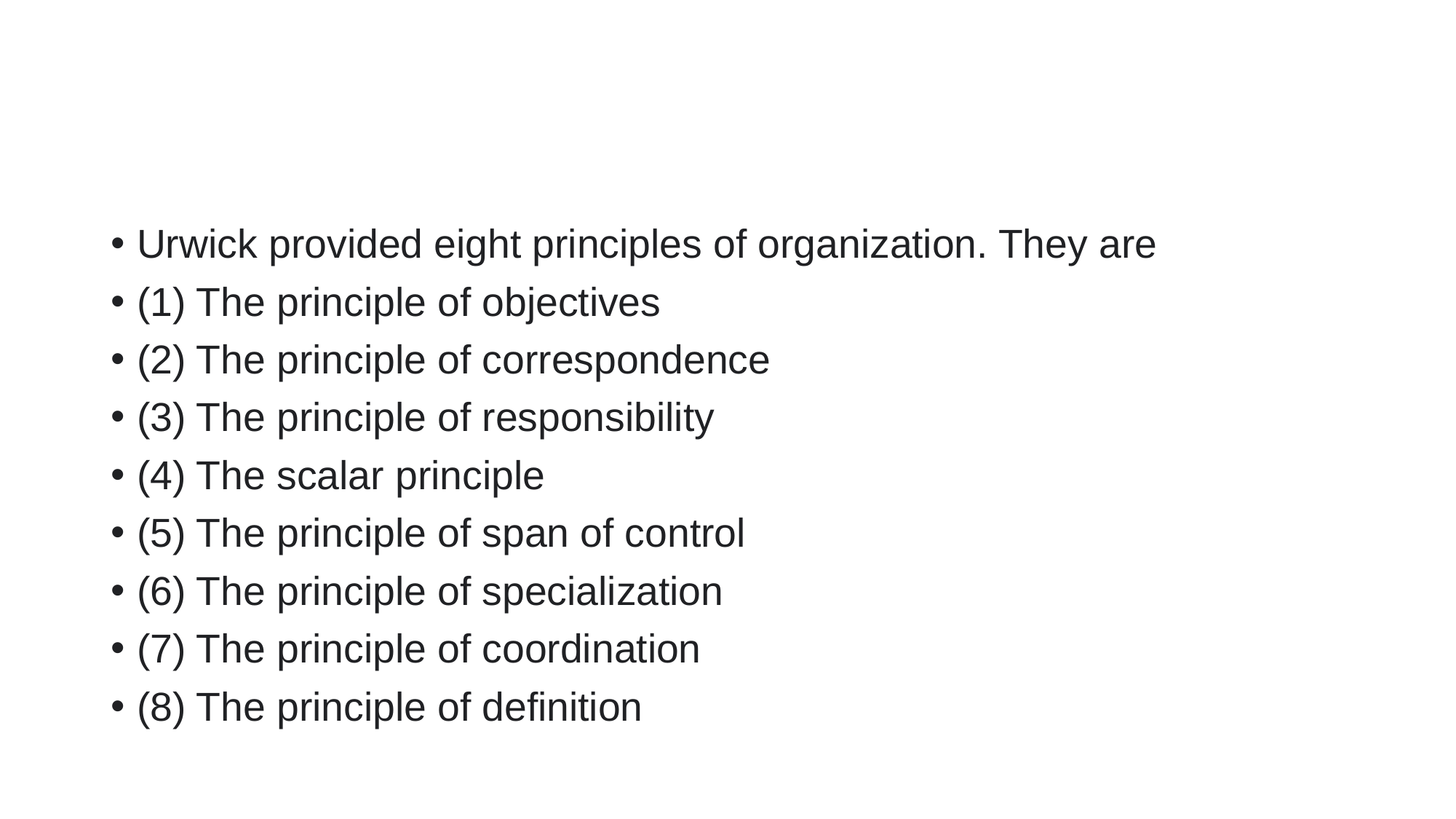

Urwick provided eight principles of organization. They are
(1) The principle of objectives
(2) The principle of correspondence
(3) The principle of responsibility
(4) The scalar principle
(5) The principle of span of control
(6) The principle of specialization
(7) The principle of coordination
(8) The principle of definition